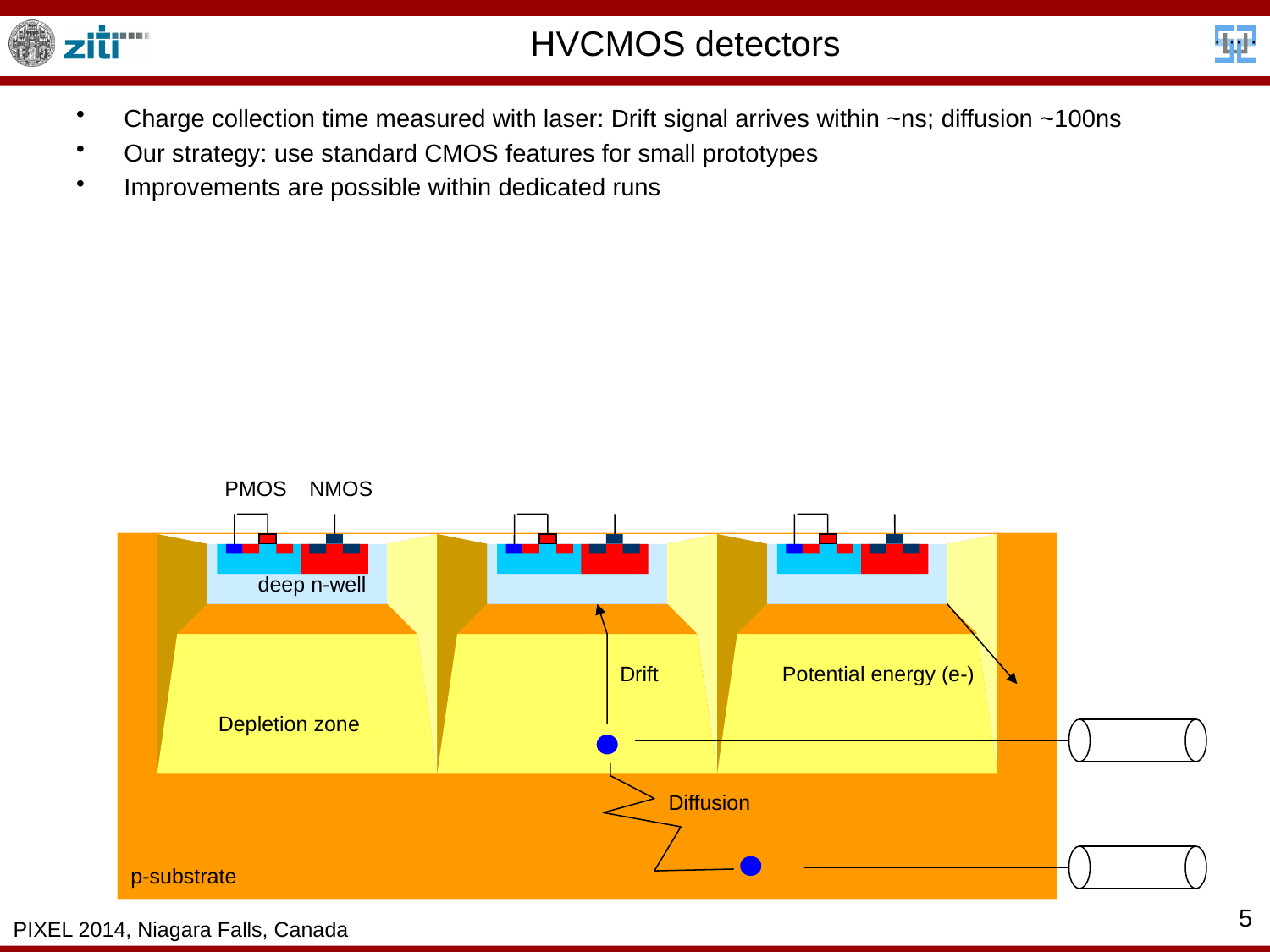

# HVCMOS detectors
Charge collection time measured with laser: Drift signal arrives within ~ns; diffusion ~100ns
Our strategy: use standard CMOS features for small prototypes
Improvements are possible within dedicated runs
PMOS
NMOS

deep n-well

Drift
Potential energy (e-)
Depletion zone

Diffusion

p-substrate

5